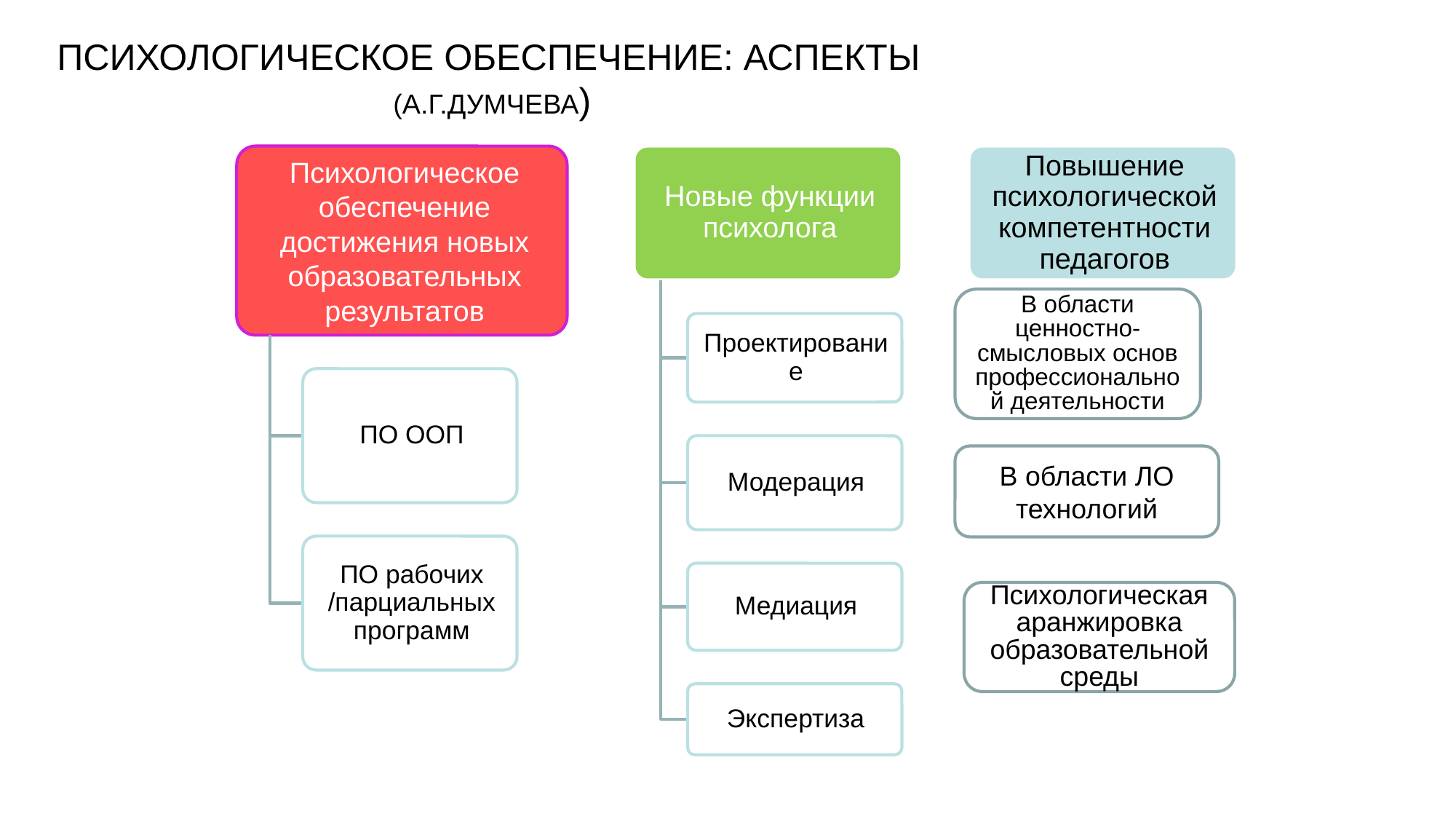

ПСИХОЛОГИЧЕСКОЕ ОБЕСПЕЧЕНИЕ: АСПЕКТЫ
                                 (А.Г.Думчева)
Психологическое
обеспечение достижения новых образовательных результатов
ПО ООП
ПО рабочих /парциальных программ
Новые функции психолога
Проектирование
Модерация
Медиация
Экспертиза
Повышение психологической компетентности педагогов
В области ценностно-смысловых основ профессиональной деятельности
В области ЛО технологий
Психологическая аранжировка образовательной среды